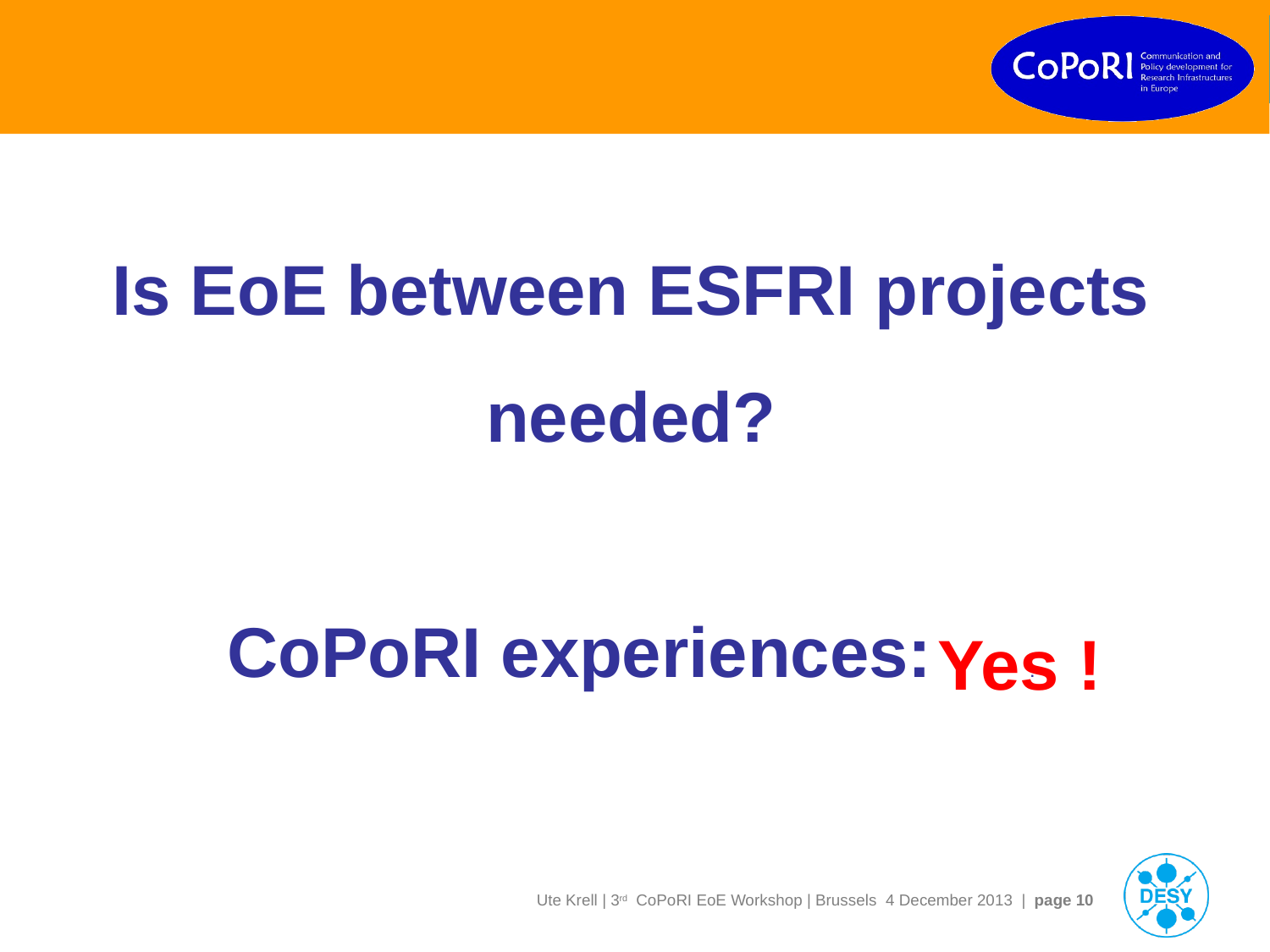

#

Is EoE between ESFRI projects needed?

CoPoRI experiences:     .
Yes !